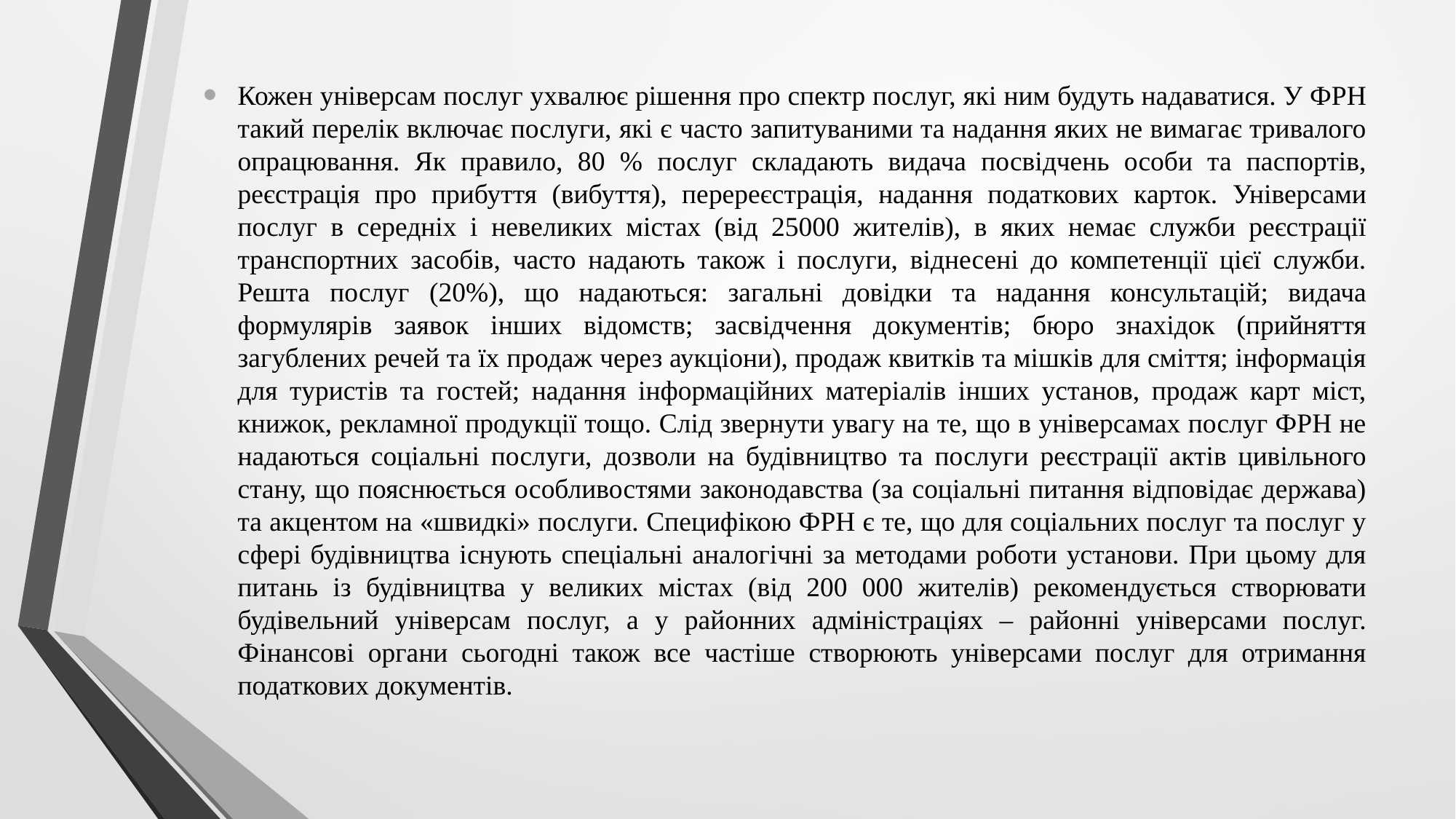

Кожен універсам послуг ухвалює рішення про спектр послуг, які ним будуть надаватися. У ФРН такий перелік включає послуги, які є часто запитуваними та надання яких не вимагає тривалого опрацювання. Як правило, 80 % послуг складають видача посвідчень особи та паспортів, реєстрація про прибуття (вибуття), перереєстрація, надання податкових карток. Універсами послуг в середніх і невеликих містах (від 25000 жителів), в яких немає служби реєстрації транспортних засобів, часто надають також і послуги, віднесені до компетенції цієї служби. Решта послуг (20%), що надаються: загальні довідки та надання консультацій; видача формулярів заявок інших відомств; засвідчення документів; бюро знахідок (прийняття загублених речей та їх продаж через аукціони), продаж квитків та мішків для сміття; інформація для туристів та гостей; надання інформаційних матеріалів інших установ, продаж карт міст, книжок, рекламної продукції тощо. Слід звернути увагу на те, що в універсамах послуг ФРН не надаються соціальні послуги, дозволи на будівництво та послуги реєстрації актів цивільного стану, що пояснюється особливостями законодавства (за соціальні питання відповідає держава) та акцентом на «швидкі» послуги. Специфікою ФРН є те, що для соціальних послуг та послуг у сфері будівництва існують спеціальні аналогічні за методами роботи установи. При цьому для питань із будівництва у великих містах (від 200 000 жителів) рекомендується створювати будівельний універсам послуг, а у районних адміністраціях – районні універсами послуг. Фінансові органи сьогодні також все частіше створюють універсами послуг для отримання податкових документів.